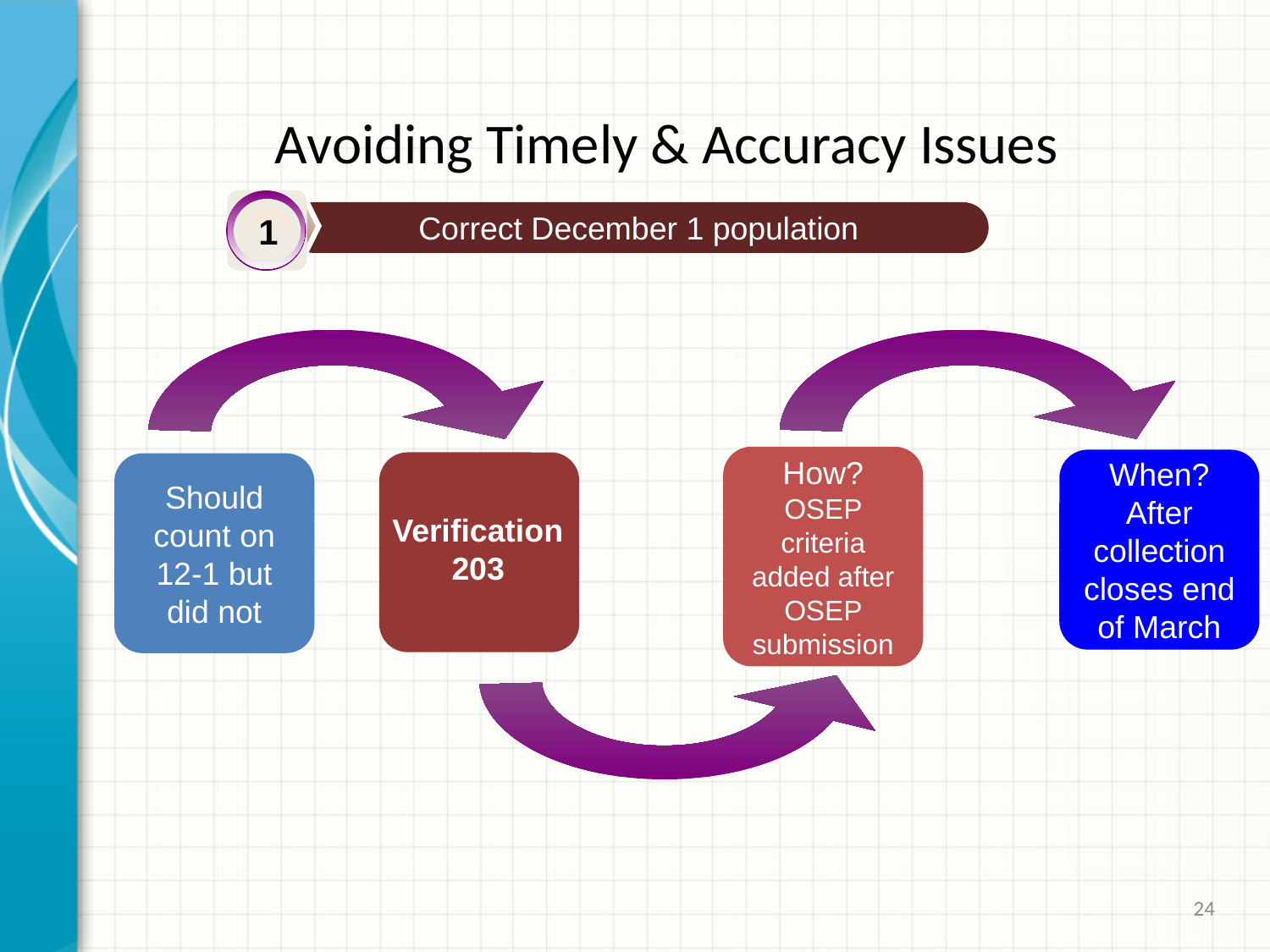

Avoiding Timely & Accuracy Issues

1

Correct December 1 population

How?
OSEP criteria added after OSEP submission
When? After collection closes end of March

Should count on 12-1 but did not
Verification 203

24